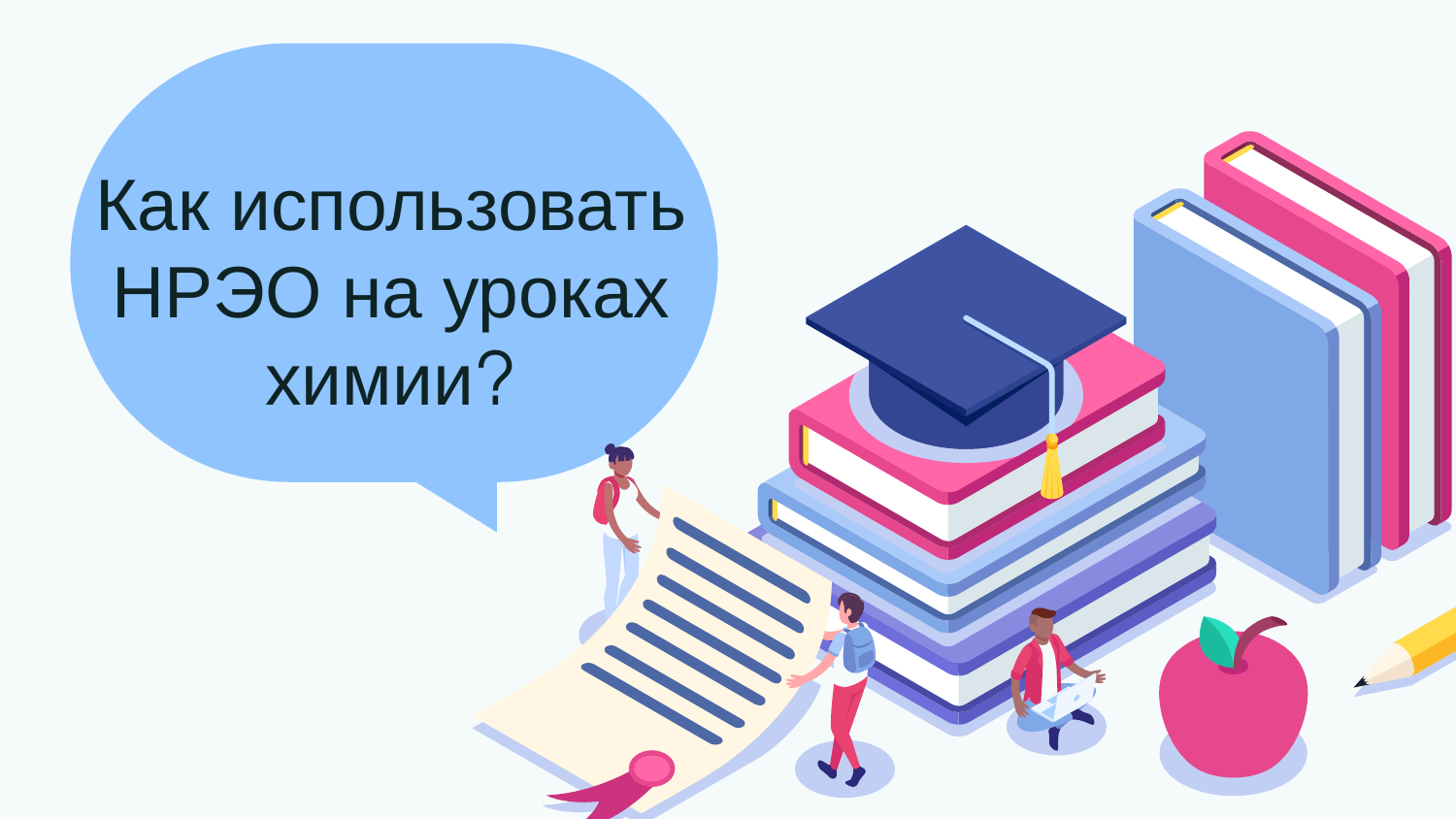

# Как использовать НРЭО на уроках химии?